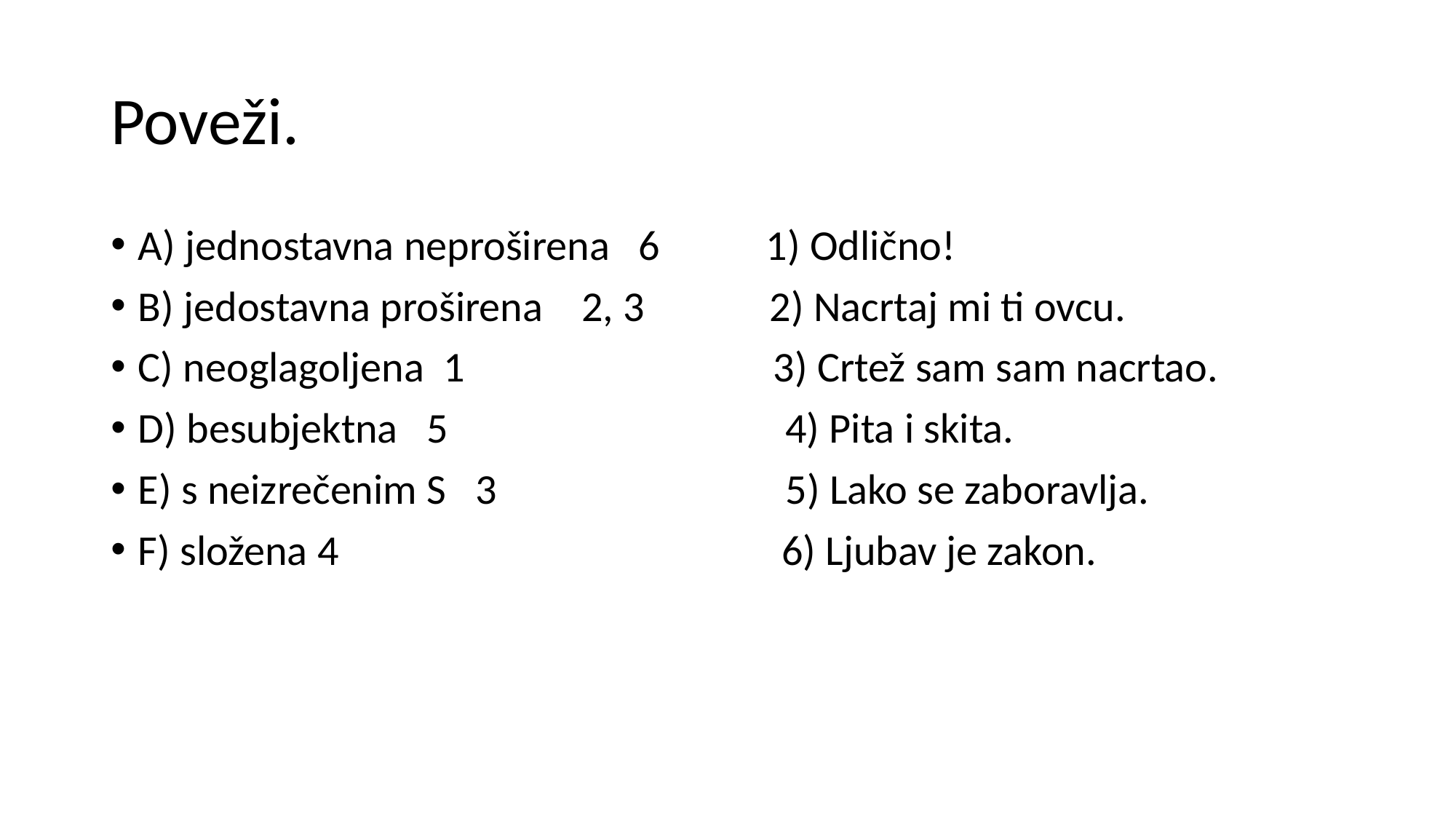

# Poveži.
A) jednostavna neproširena   6           1) Odlično!
B) jedostavna proširena    2, 3             2) Nacrtaj mi ti ovcu.
C) neoglagoljena  1                                3) Crtež sam sam nacrtao.
D) besubjektna   5                                   4) Pita i skita.
E) s neizrečenim S   3                              5) Lako se zaboravlja.
F) složena 4                                              6) Ljubav je zakon.